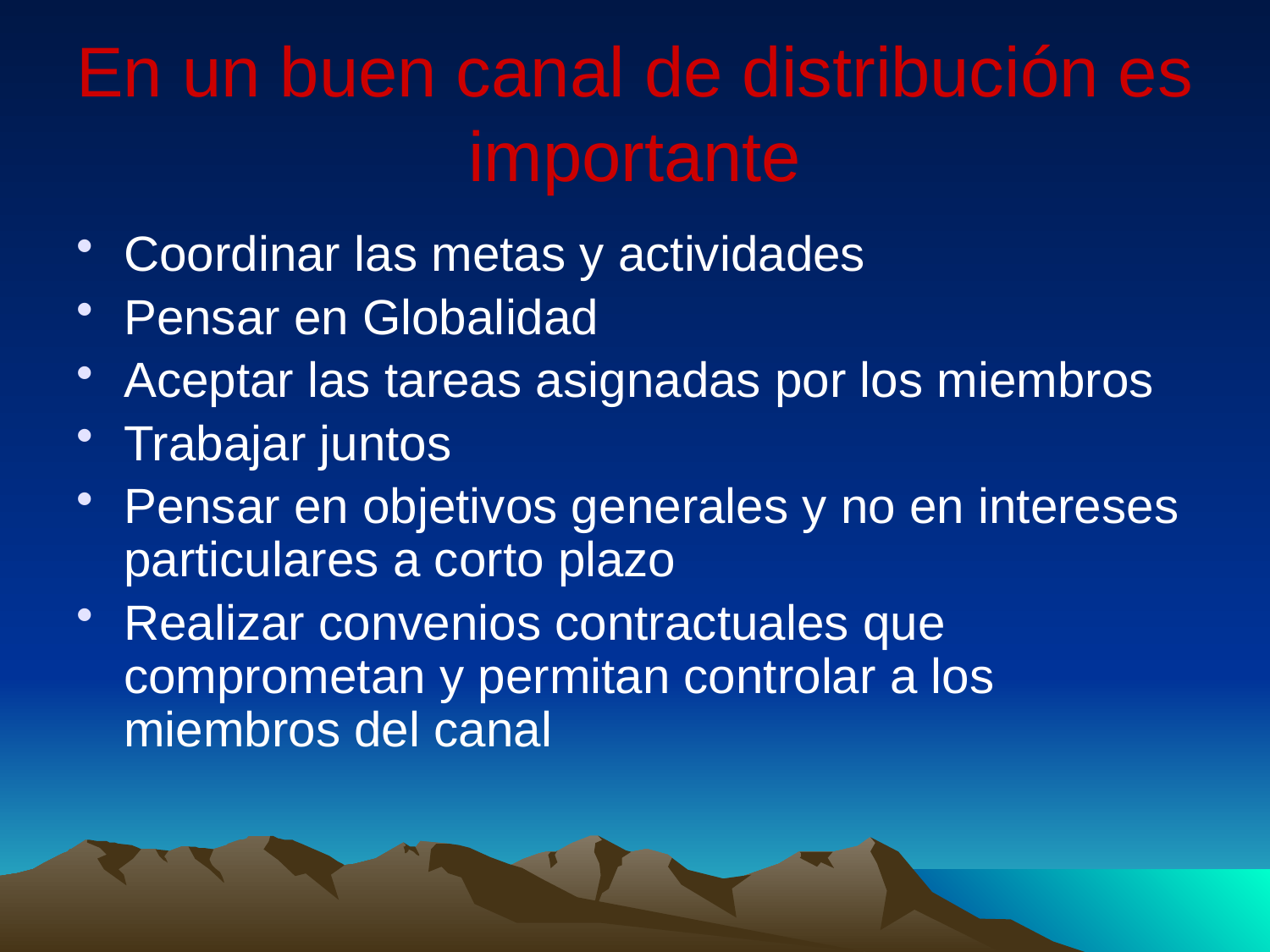

# En un buen canal de distribución es importante
Coordinar las metas y actividades
Pensar en Globalidad
Aceptar las tareas asignadas por los miembros
Trabajar juntos
Pensar en objetivos generales y no en intereses particulares a corto plazo
Realizar convenios contractuales que comprometan y permitan controlar a los miembros del canal